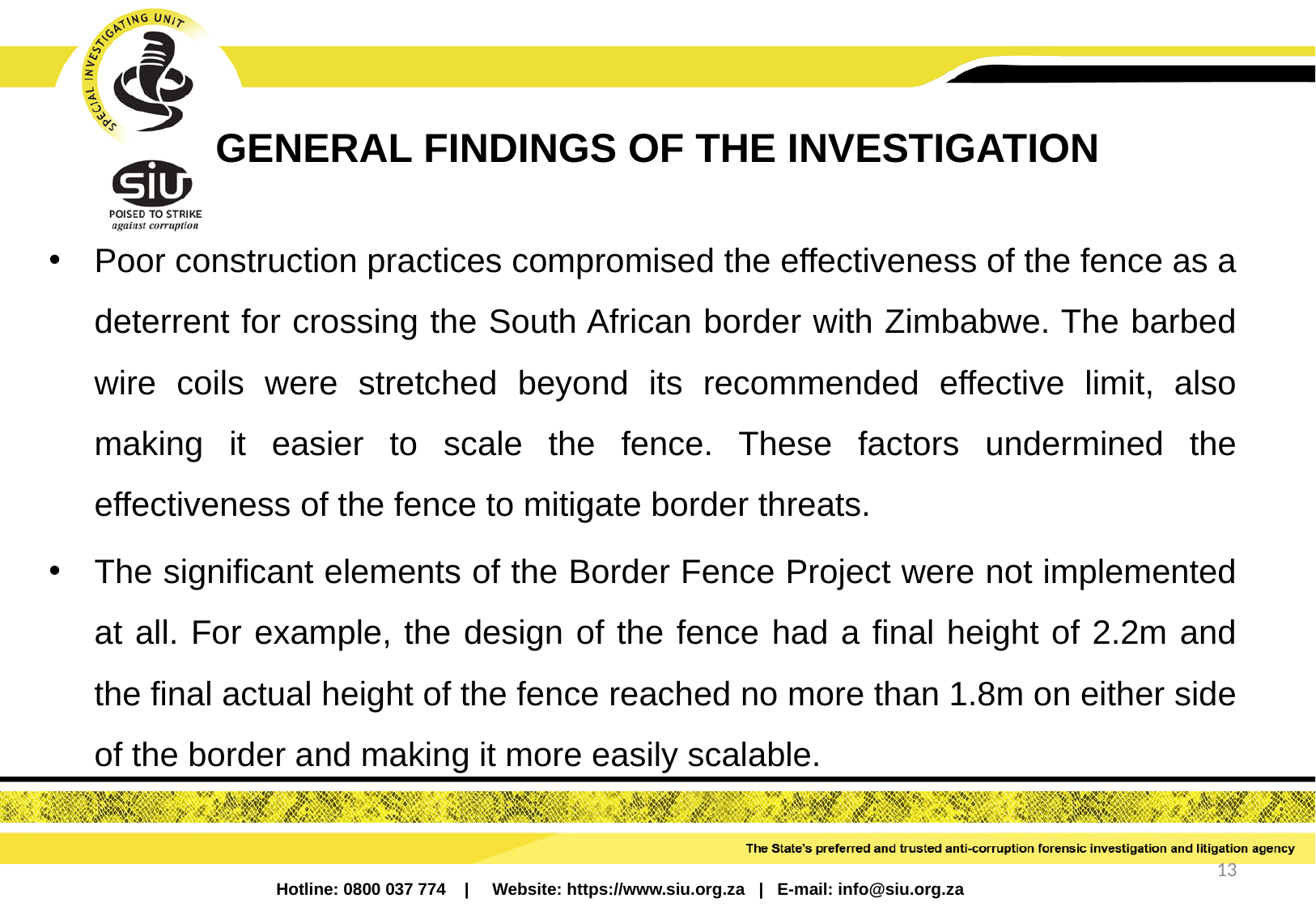

# GENERAL FINDINGS OF THE INVESTIGATION
Poor construction practices compromised the effectiveness of the fence as a deterrent for crossing the South African border with Zimbabwe. The barbed wire coils were stretched beyond its recommended effective limit, also making it easier to scale the fence. These factors undermined the effectiveness of the fence to mitigate border threats.
The significant elements of the Border Fence Project were not implemented at all. For example, the design of the fence had a final height of 2.2m and the final actual height of the fence reached no more than 1.8m on either side of the border and making it more easily scalable.

13
Hotline: 0800 037 774    |     Website: https://www.siu.org.za   |   E-mail: info@siu.org.za